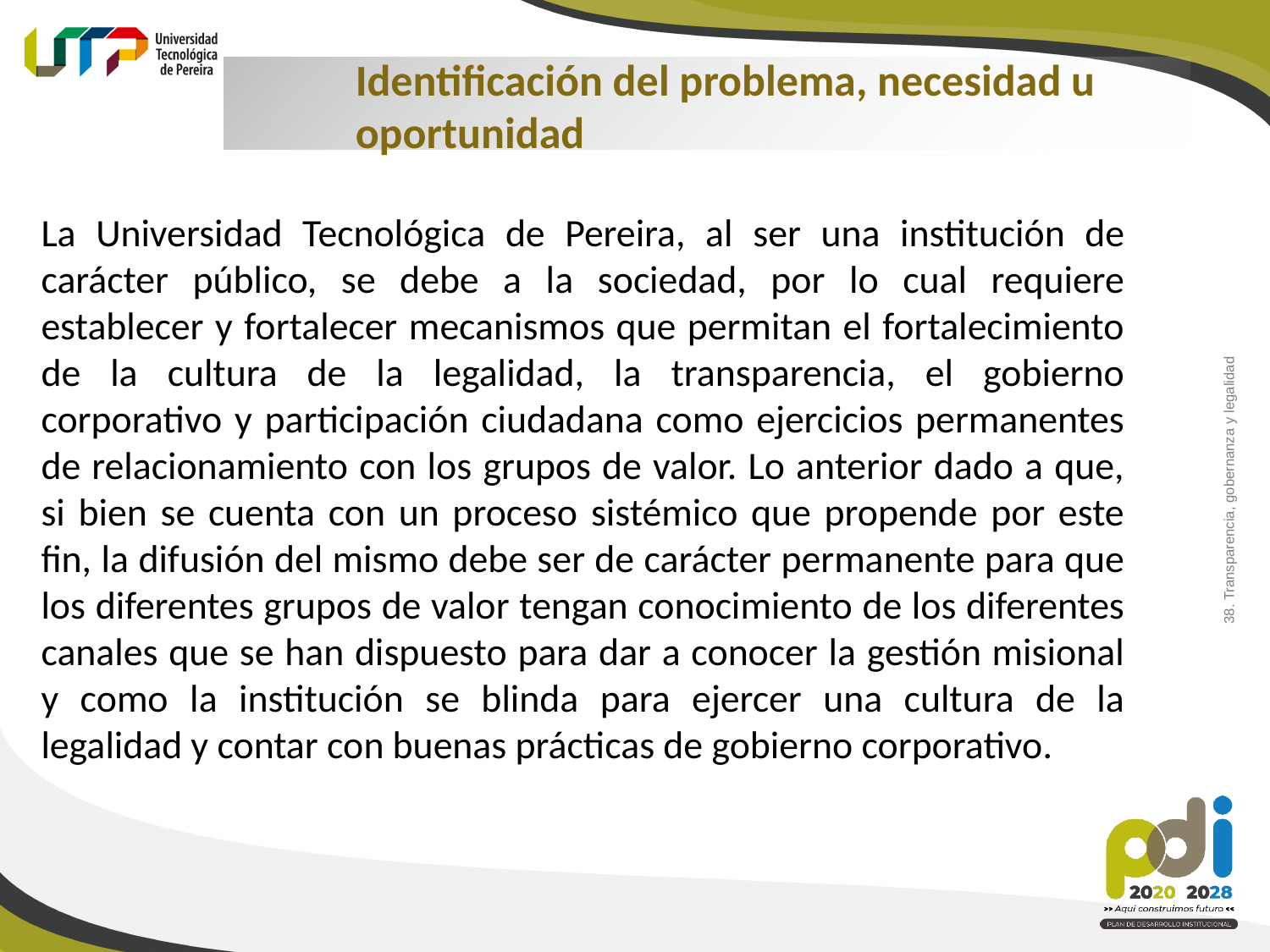

Identificación del problema, necesidad u oportunidad

La Universidad Tecnológica de Pereira, al ser una institución de carácter público, se debe a la sociedad, por lo cual requiere establecer y fortalecer mecanismos que permitan el fortalecimiento de la cultura de la legalidad, la transparencia, el gobierno corporativo y participación ciudadana como ejercicios permanentes de relacionamiento con los grupos de valor. Lo anterior dado a que, si bien se cuenta con un proceso sistémico que propende por este fin, la difusión del mismo debe ser de carácter permanente para que los diferentes grupos de valor tengan conocimiento de los diferentes canales que se han dispuesto para dar a conocer la gestión misional y como la institución se blinda para ejercer una cultura de la legalidad y contar con buenas prácticas de gobierno corporativo.
38. Transparencia, gobernanza y legalidad